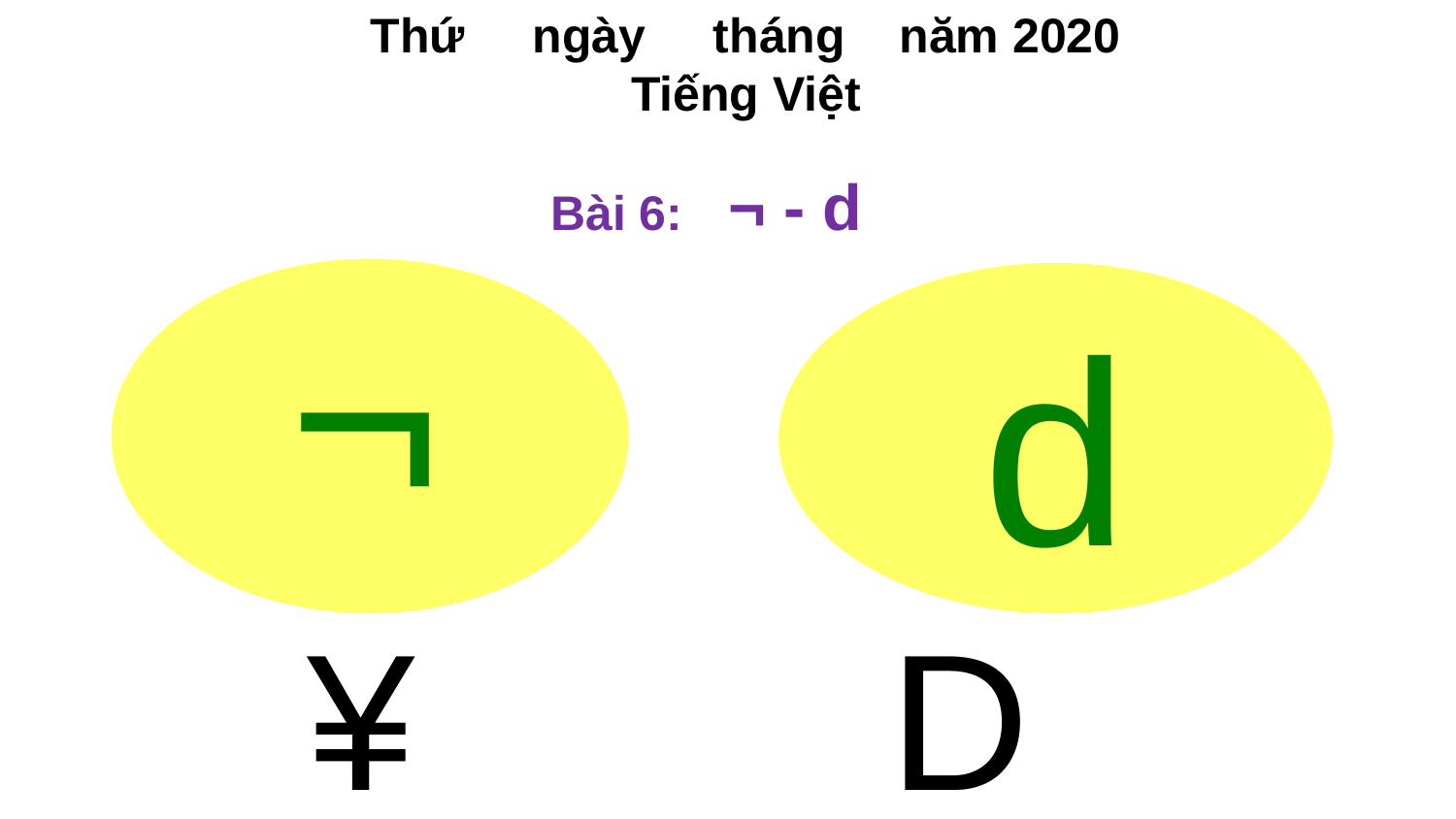

Thứ     ngày     tháng    năm 2020
Tiếng Việt
Bài 6:  ¬ - d
¬

d
¥	        	D